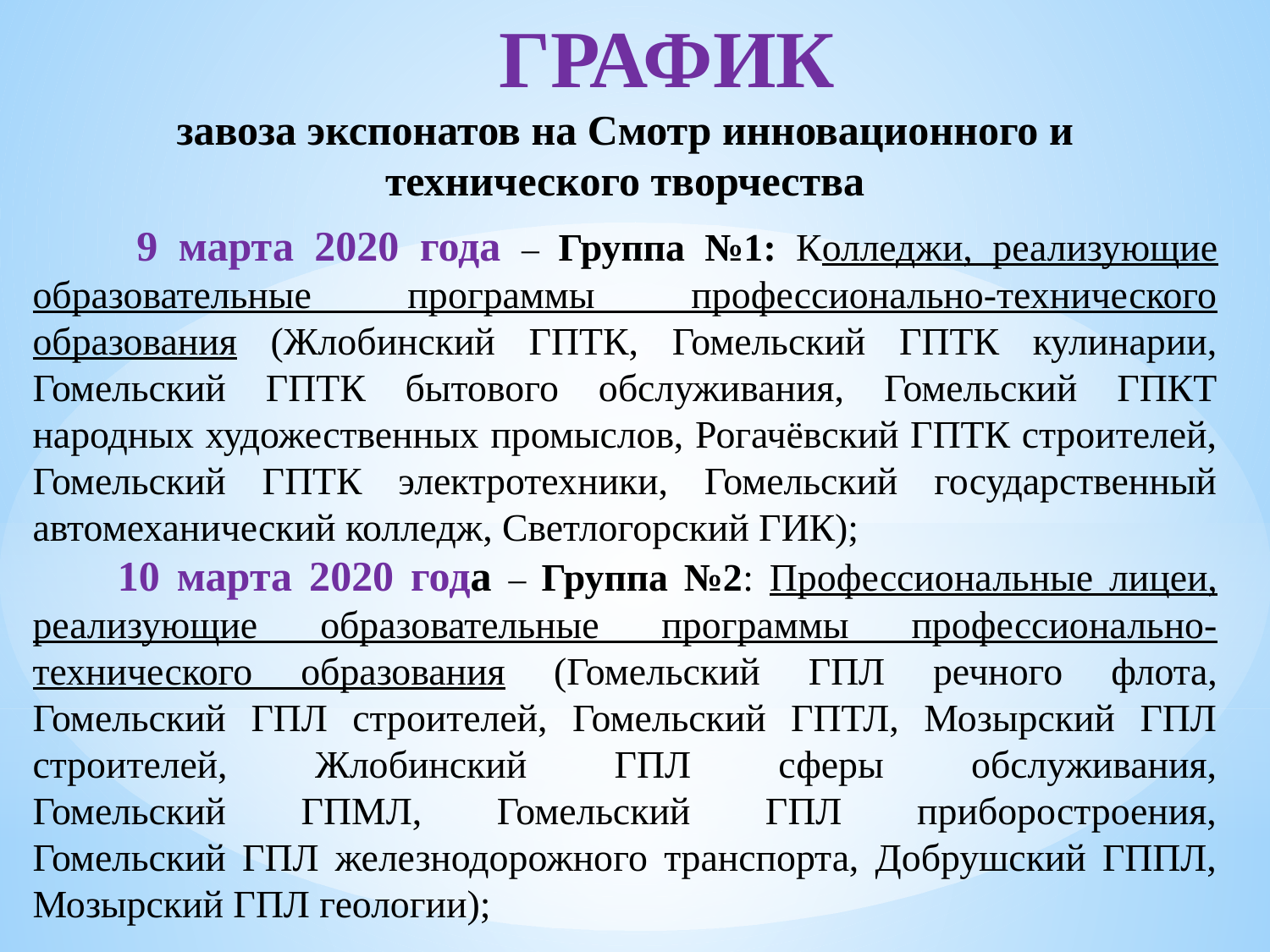

# ГРАФИК
завоза экспонатов на Смотр инновационного и технического творчества
     9 марта 2020 года – Группа №1: Колледжи, реализующие образовательные программы профессионально-технического образования (Жлобинский ГПТК, Гомельский ГПТК кулинарии, Гомельский ГПТК бытового обслуживания, Гомельский ГПКТ народных художественных промыслов, Рогачёвский ГПТК строителей, Гомельский ГПТК электротехники, Гомельский государственный автомеханический колледж, Светлогорский ГИК);
     10 марта 2020 года – Группа №2: Профессиональные лицеи, реализующие образовательные программы профессионально-технического образования (Гомельский ГПЛ речного флота, Гомельский ГПЛ строителей, Гомельский ГПТЛ, Мозырский ГПЛ строителей, Жлобинский ГПЛ сферы обслуживания,
Гомельский ГПМЛ, Гомельский ГПЛ приборостроения,
Гомельский ГПЛ железнодорожного транспорта, Добрушский ГППЛ,
Мозырский ГПЛ геологии);